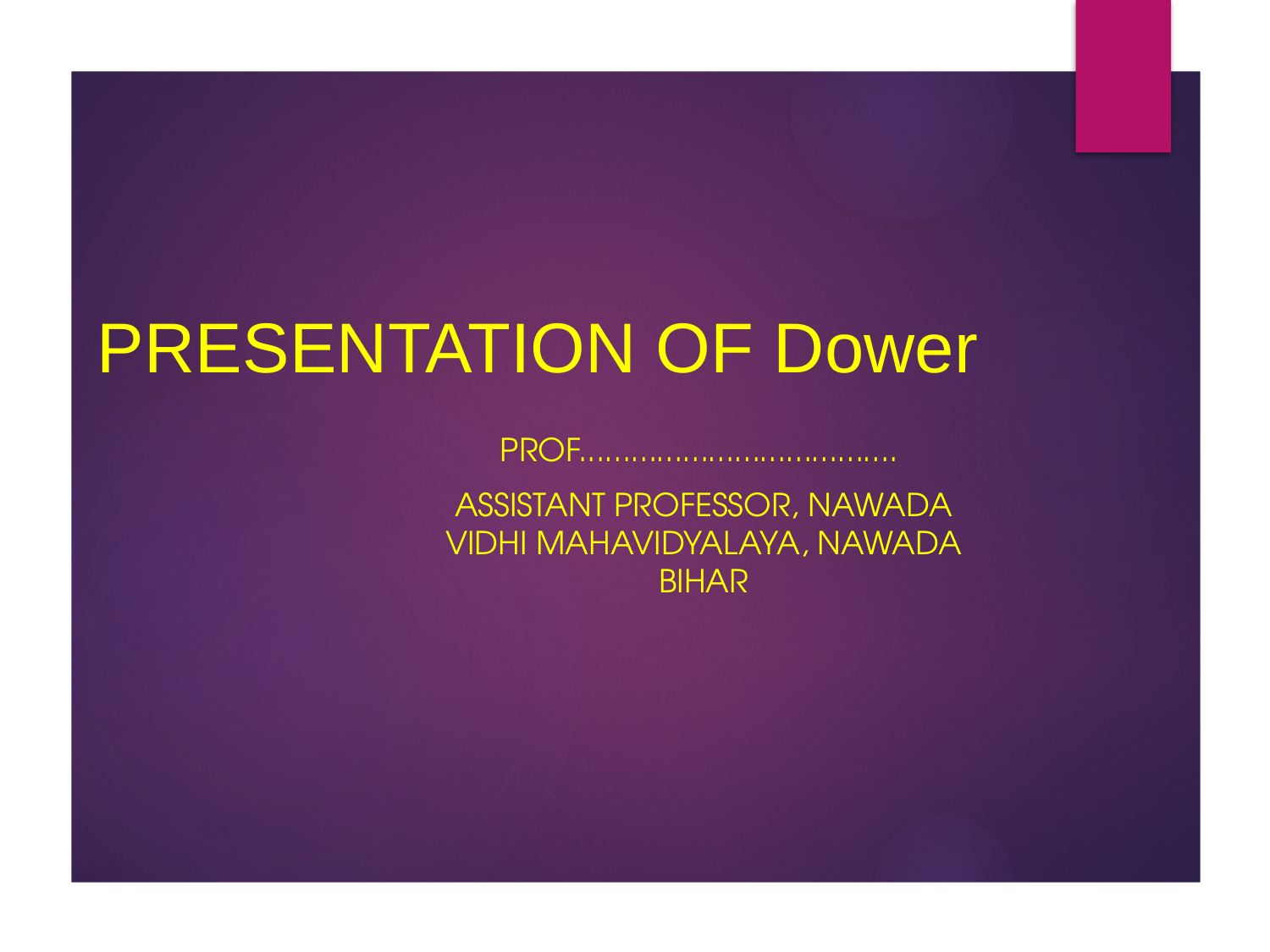

# PRESENTATION OF Dower
Prof...…………………………….
Assistant Professor, Nawada Vidhi Mahavidyalaya, Nawada Bihar